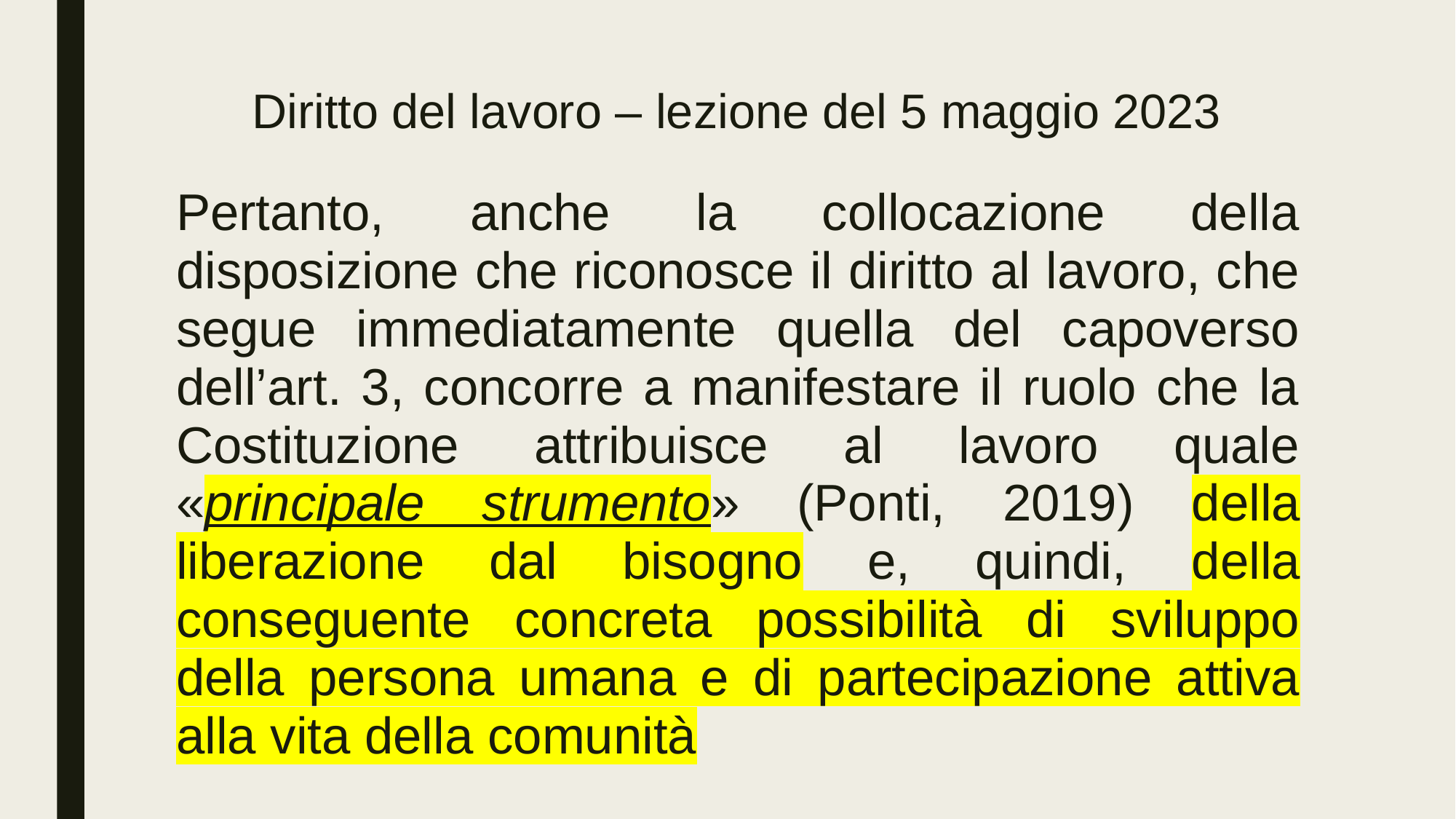

# Diritto del lavoro – lezione del 5 maggio 2023
Pertanto, anche la collocazione della disposizione che riconosce il diritto al lavoro, che segue immediatamente quella del capoverso dell’art. 3, concorre a manifestare il ruolo che la Costituzione attribuisce al lavoro quale «principale strumento» (Ponti, 2019) della liberazione dal bisogno e, quindi, della conseguente concreta possibilità di sviluppo della persona umana e di partecipazione attiva alla vita della comunità